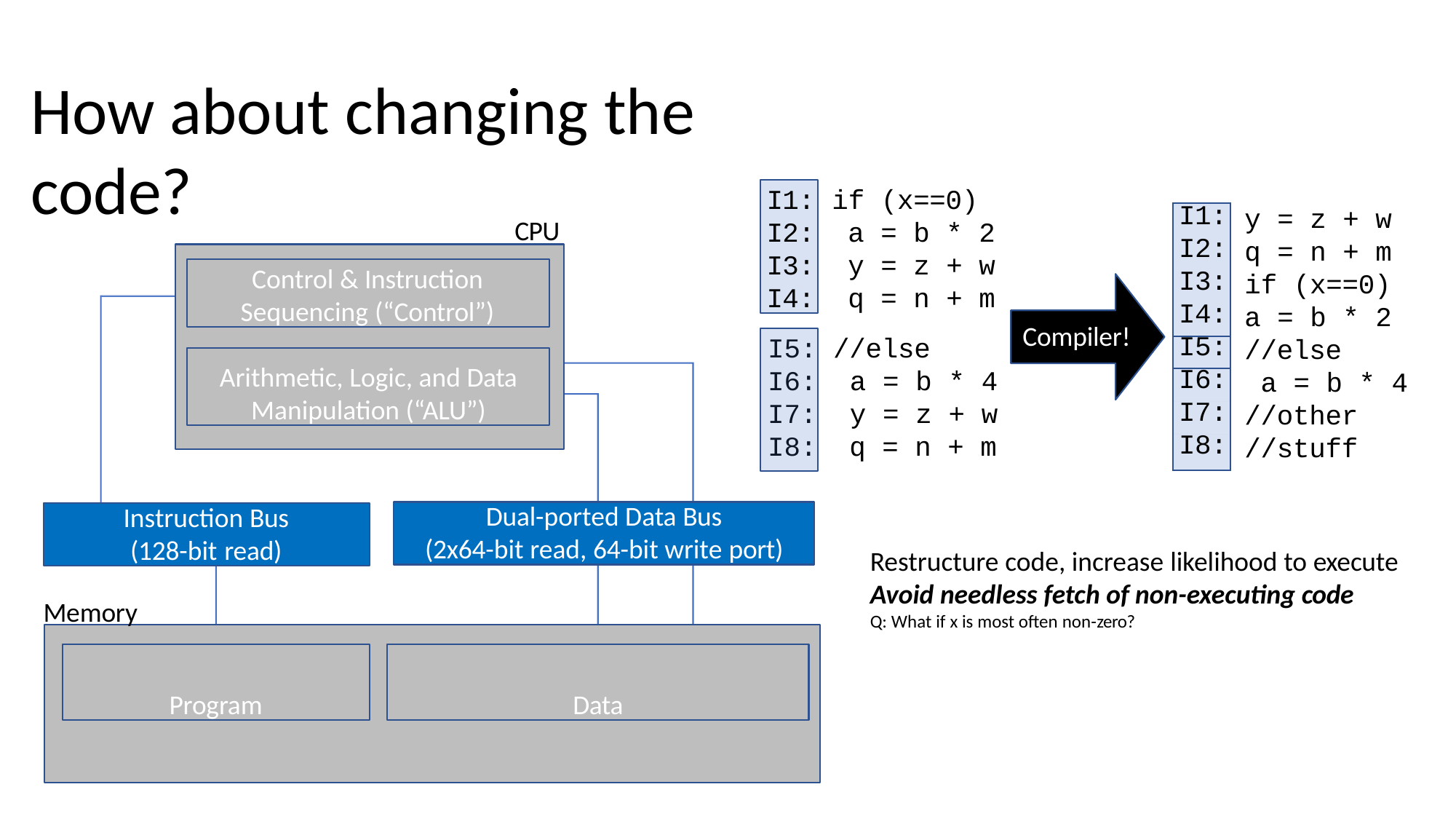

# How about changing the code?
I1:
I2:
I3:
I4:
if (x==0) a = b * 2 y = z + w q = n + m
y = z + w q = n + m if (x==0) a = b * 2
//else
a = b * 4
//other
//stuff
| I1: |
| --- |
| I2: |
| I3: |
| I4: |
| I5: |
| I6: |
| I7: |
| I8: |
CPU

Control & Instruction
Sequencing (“Control”)

Compiler!

I5: //else
Arithmetic, Logic, and Data
Manipulation (“ALU”)
I6:  a = b * 4 I7:  y = z + w I8:  q = n + m

Dual-ported Data Bus
(2x64-bit read, 64-bit write port)
Instruction Bus
(128-bit read)
Restructure code, increase likelihood to execute
Avoid needless fetch of non-executing code
Q: What if x is most often non-zero?
Memory

Program

Data